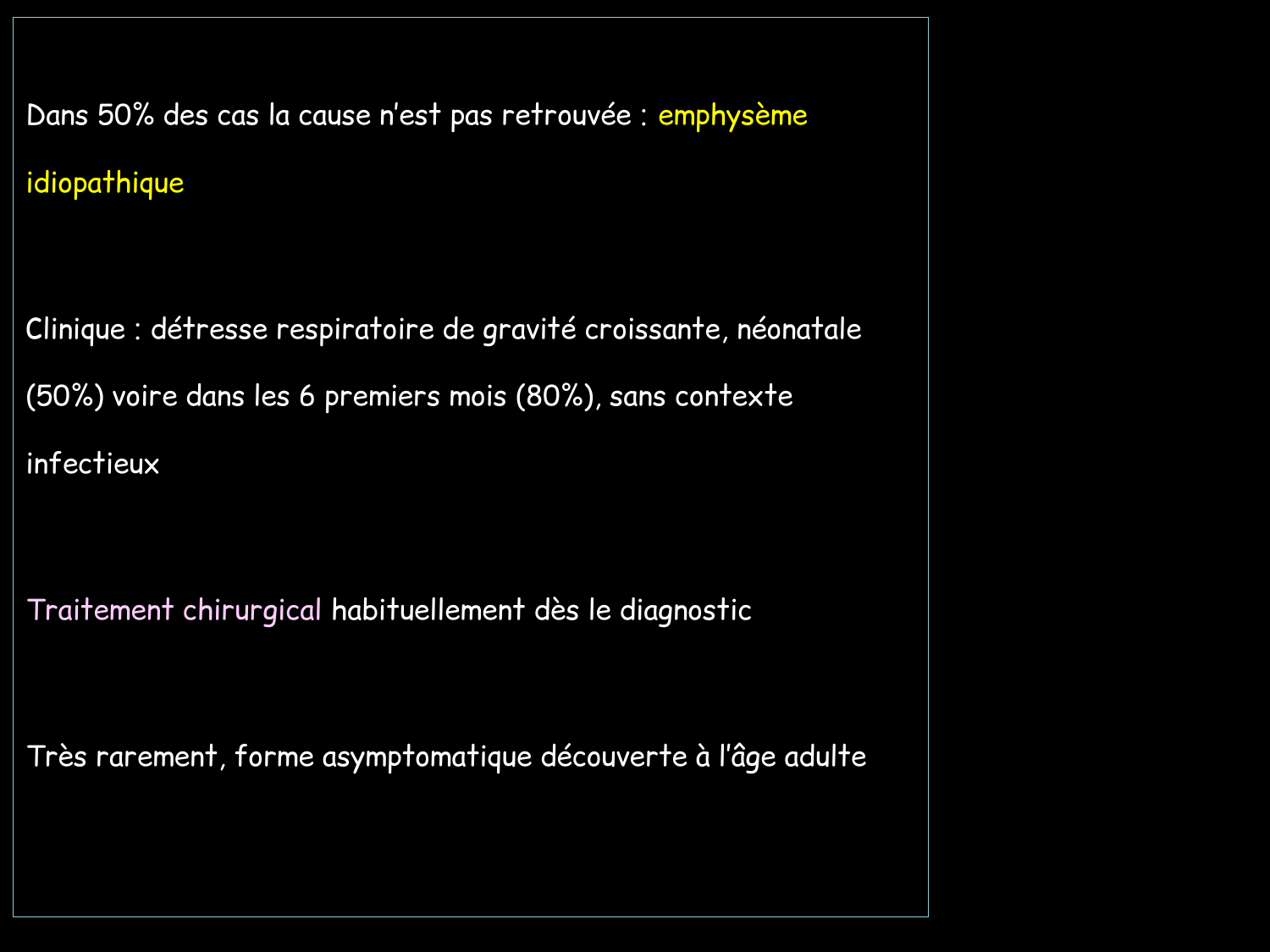

Dans 50% des cas la cause n’est pas retrouvée : emphysème idiopathique

Clinique : détresse respiratoire de gravité croissante, néonatale (50%) voire dans les 6 premiers mois (80%), sans contexte infectieux

Traitement chirurgical habituellement dès le diagnostic

Très rarement, forme asymptomatique découverte à l’âge adulte